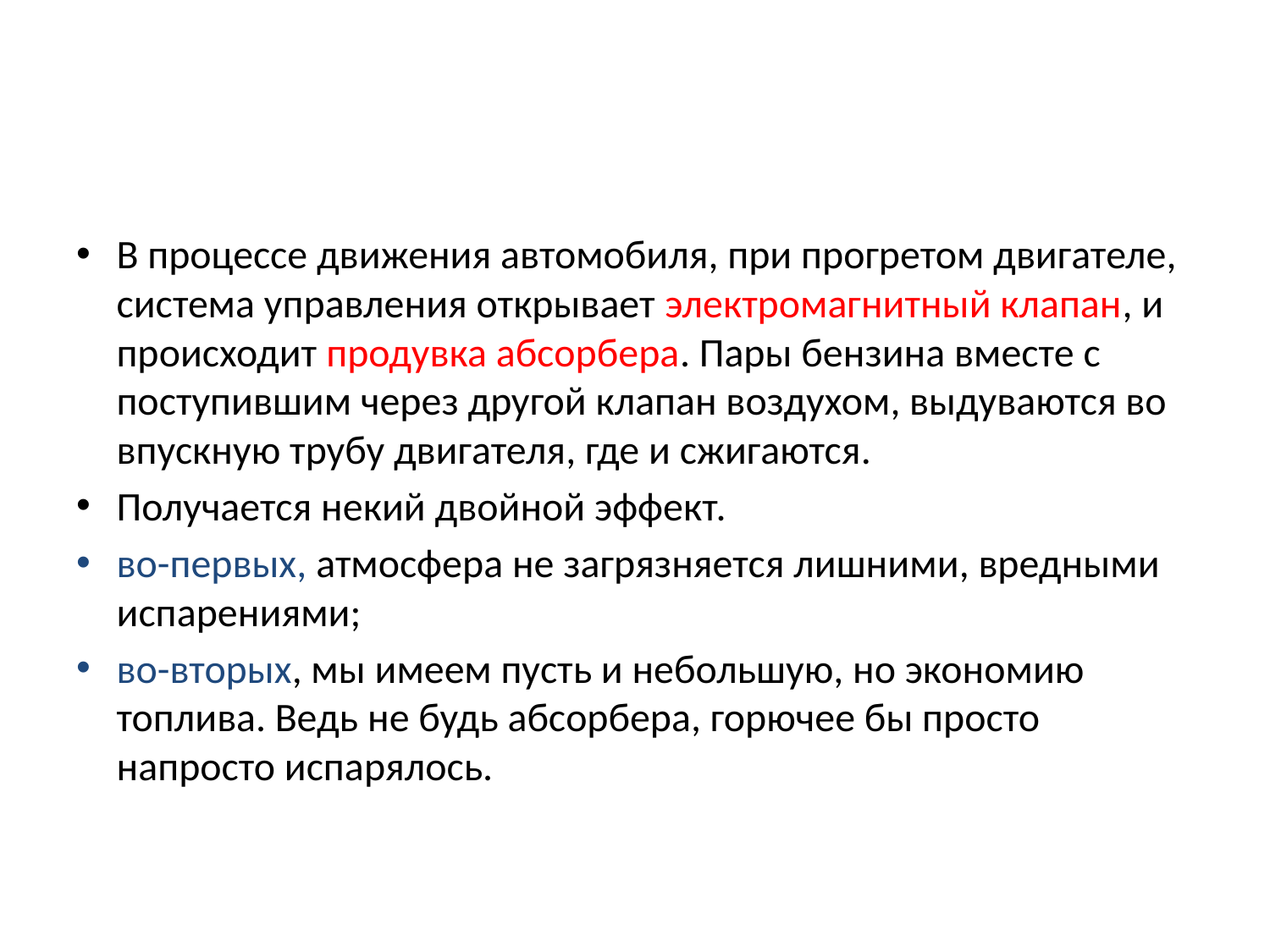

#
В процессе движения автомобиля, при прогретом двигателе, система управления открывает электромагнитный клапан, и происходит продувка абсорбера. Пары бензина вместе с поступившим через другой клапан воздухом, выдуваются во впускную трубу двигателя, где и сжигаются.
Получается некий двойной эффект.
во-первых, атмосфера не загрязняется лишними, вредными испарениями;
во-вторых, мы имеем пусть и небольшую, но экономию топлива. Ведь не будь абсорбера, горючее бы просто напросто испарялось.